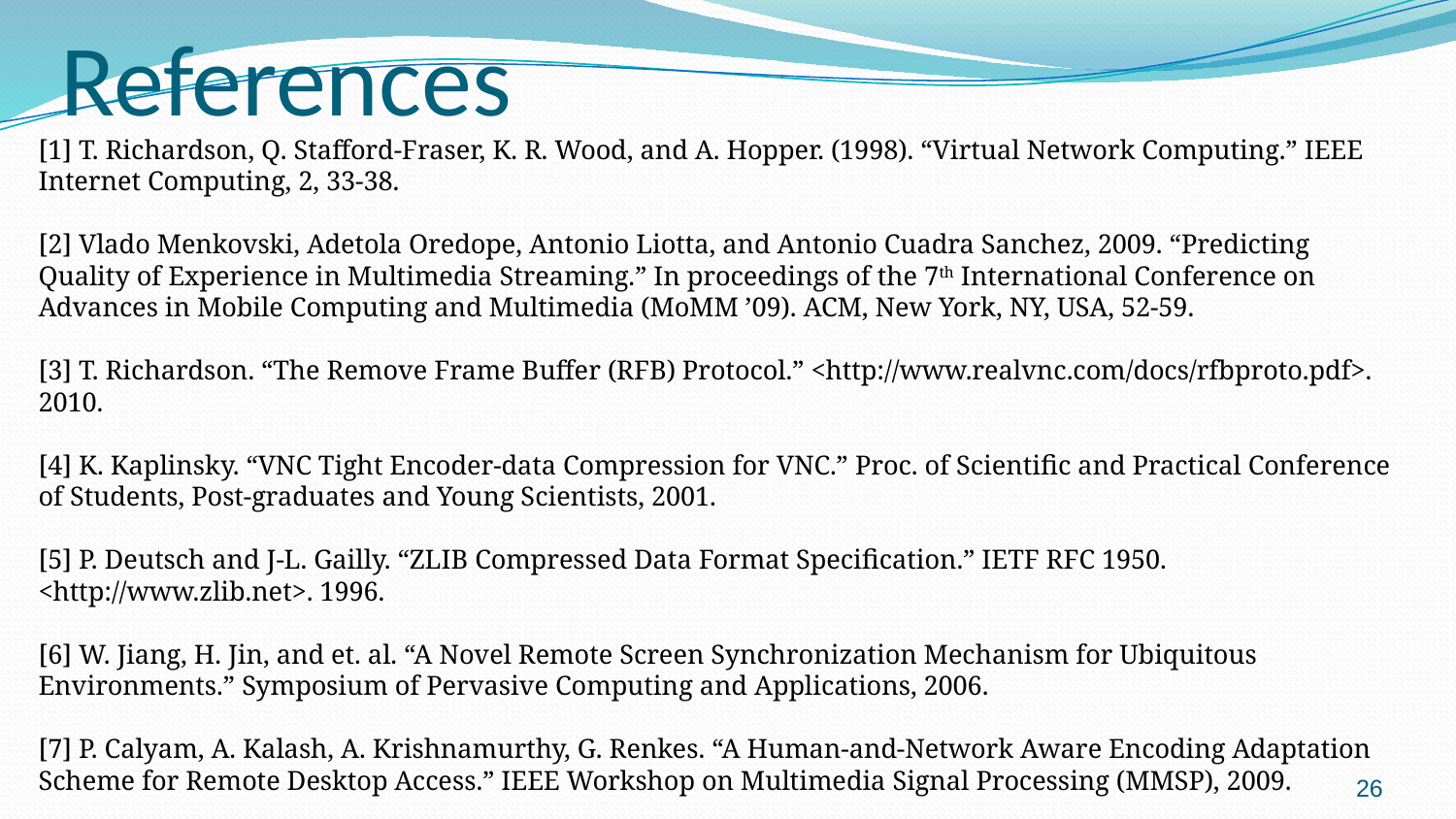

# References
[1] T. Richardson, Q. Stafford-Fraser, K. R. Wood, and A. Hopper. (1998). “Virtual Network Computing.” IEEE Internet Computing, 2, 33-38.

[2] Vlado Menkovski, Adetola Oredope, Antonio Liotta, and Antonio Cuadra Sanchez, 2009. “Predicting Quality of Experience in Multimedia Streaming.” In proceedings of the 7th International Conference on Advances in Mobile Computing and Multimedia (MoMM ’09). ACM, New York, NY, USA, 52-59.

[3] T. Richardson. “The Remove Frame Buffer (RFB) Protocol.” <http://www.realvnc.com/docs/rfbproto.pdf>. 2010.

[4] K. Kaplinsky. “VNC Tight Encoder-data Compression for VNC.” Proc. of Scientific and Practical Conference of Students, Post-graduates and Young Scientists, 2001.

[5] P. Deutsch and J-L. Gailly. “ZLIB Compressed Data Format Specification.” IETF RFC 1950. <http://www.zlib.net>. 1996.

[6] W. Jiang, H. Jin, and et. al. “A Novel Remote Screen Synchronization Mechanism for Ubiquitous Environments.” Symposium of Pervasive Computing and Applications, 2006.

[7] P. Calyam, A. Kalash, A. Krishnamurthy, G. Renkes. “A Human-and-Network Aware Encoding Adaptation Scheme for Remote Desktop Access.” IEEE Workshop on Multimedia Signal Processing (MMSP), 2009.

26